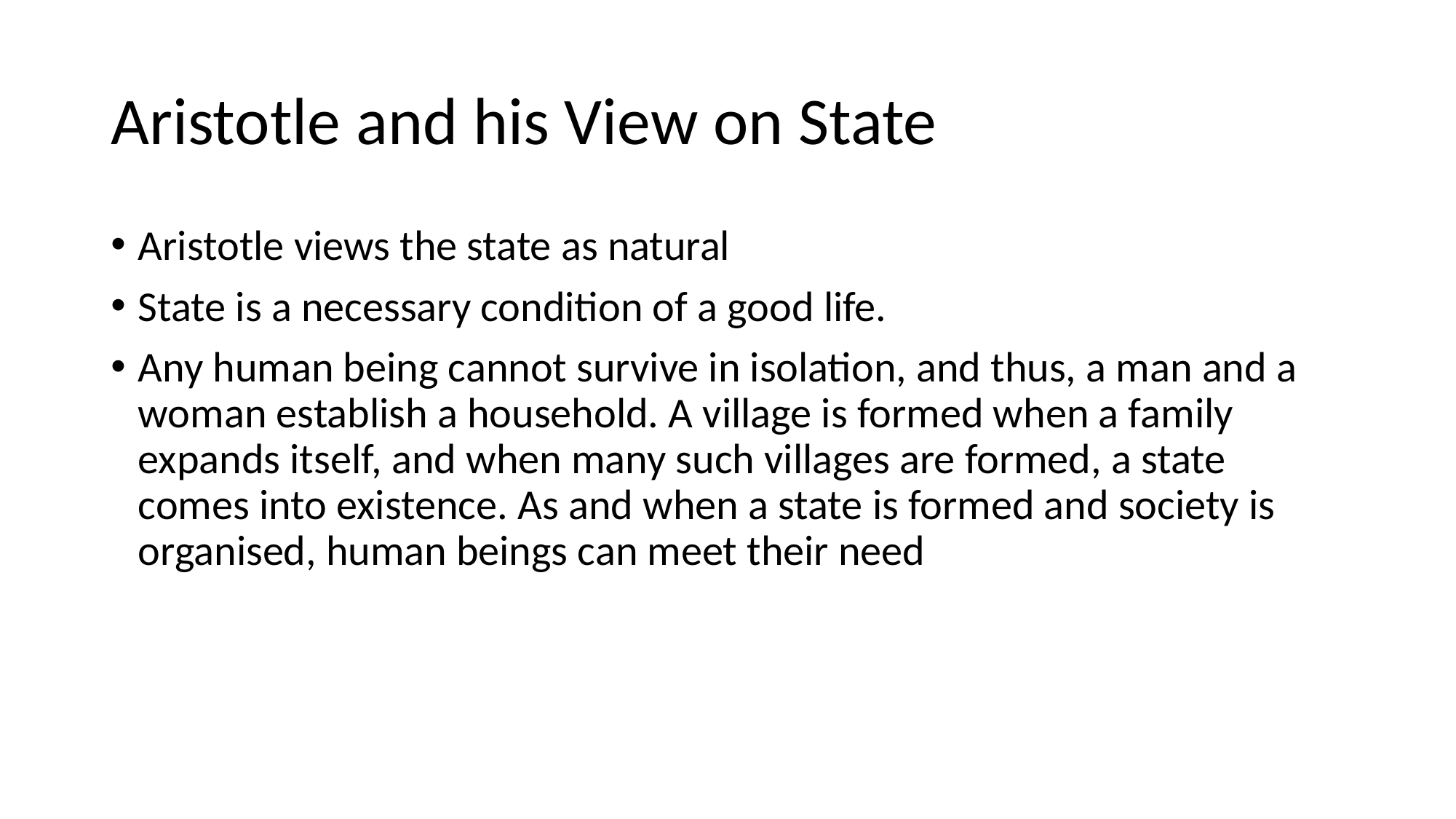

# Aristotle and his View on State
Aristotle views the state as natural
State is a necessary condition of a good life.
Any human being cannot survive in isolation, and thus, a man and a woman establish a household. A village is formed when a family expands itself, and when many such villages are formed, a state comes into existence. As and when a state is formed and society is organised, human beings can meet their need